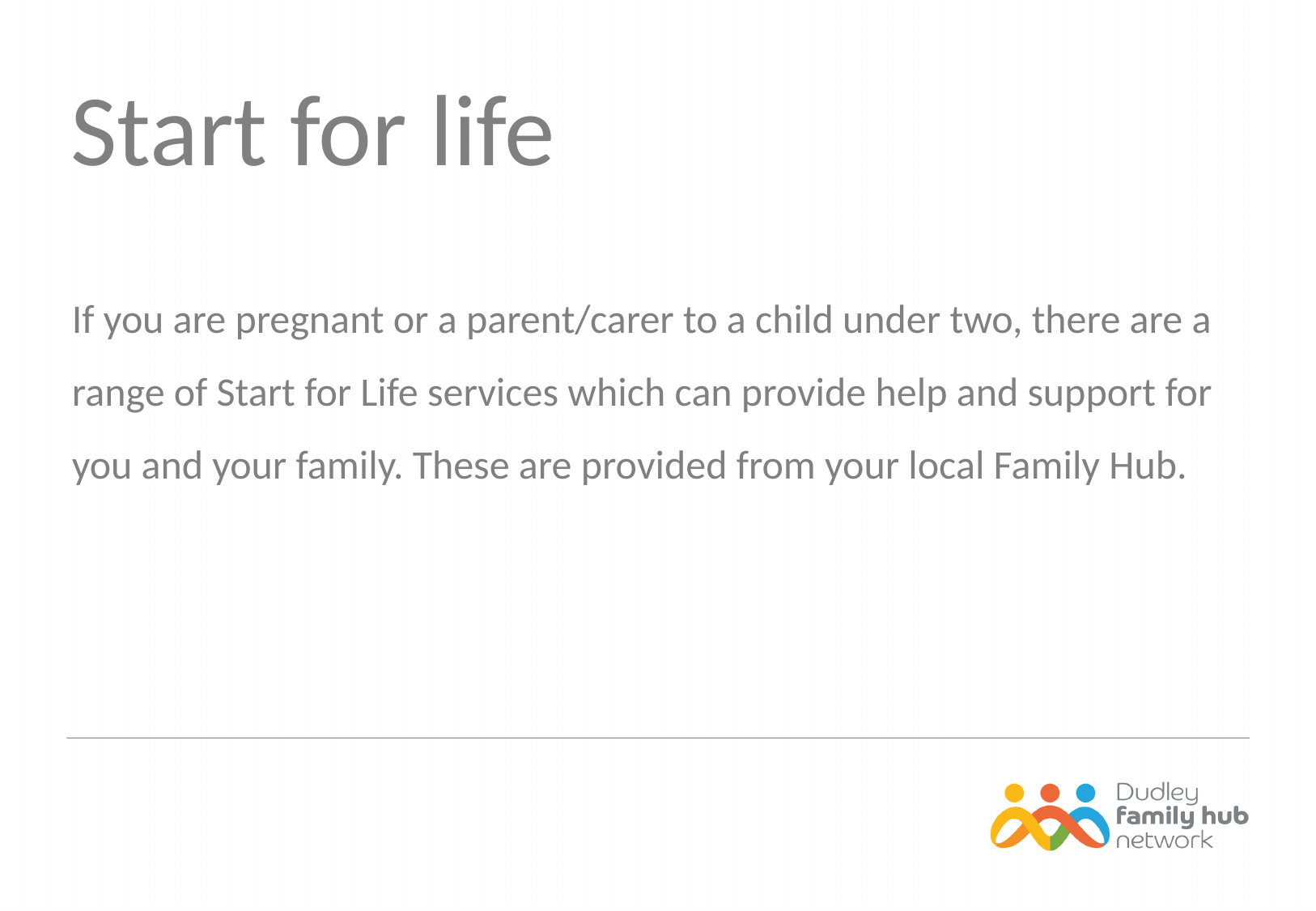

# Start for life
If you are pregnant or a parent/carer to a child under two, there are a range of Start for Life services which can provide help and support for you and your family. These are provided from your local Family Hub.